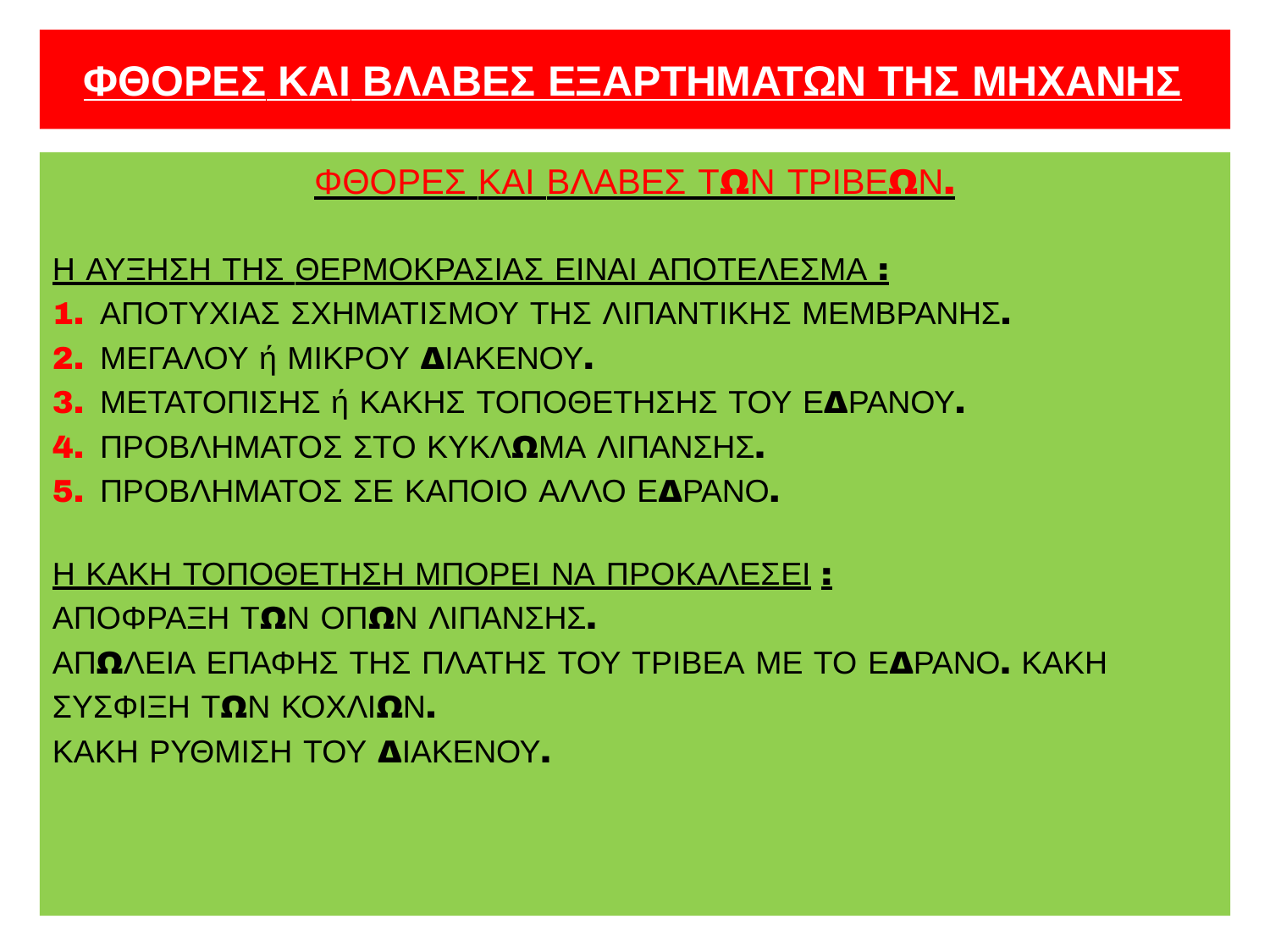

# ΦΘΟΡΕΣ ΚΑΙ ΒΛΑΒΕΣ ΕΞΑΡΤΗΜΑΤΩΝ ΤΗΣ ΜΗΧΑΝΗΣ

ΦΘΟΡΕΣ ΚΑΙ ΒΛΑΒΕΣ ΤΩΝ ΤΡΙΒΕΩΝ.

Η ΑΥΞΗΣΗ ΤΗΣ ΘΕΡΜΟΚΡΑΣΙΑΣ ΕΙΝΑΙ ΑΠΟΤΕΛΕΣΜΑ :
ΑΠΟΤΥΧΙΑΣ ΣΧΗΜΑΤΙΣΜΟΥ ΤΗΣ ΛΙΠΑΝΤΙΚΗΣ ΜΕΜΒΡΑΝΗΣ.
ΜΕΓΑΛΟΥ ή ΜΙΚΡΟΥ ΔΙΑΚΕΝΟΥ.
ΜΕΤΑΤΟΠΙΣΗΣ ή ΚΑΚΗΣ ΤΟΠΟΘΕΤΗΣΗΣ ΤΟΥ ΕΔΡΑΝΟΥ.
ΠΡΟΒΛΗΜΑΤΟΣ ΣΤΟ ΚΥΚΛΩΜΑ ΛΙΠΑΝΣΗΣ.
ΠΡΟΒΛΗΜΑΤΟΣ ΣΕ ΚΑΠΟΙΟ ΑΛΛΟ ΕΔΡΑΝΟ.

Η ΚΑΚΗ ΤΟΠΟΘΕΤΗΣΗ ΜΠΟΡΕΙ ΝΑ ΠΡΟΚΑΛΕΣΕΙ : ΑΠΟΦΡΑΞΗ ΤΩΝ ΟΠΩΝ ΛΙΠΑΝΣΗΣ.
ΑΠΩΛΕΙΑ ΕΠΑΦΗΣ ΤΗΣ ΠΛΑΤΗΣ ΤΟΥ ΤΡΙΒΕΑ ΜΕ ΤΟ ΕΔΡΑΝΟ. ΚΑΚΗ ΣΥΣΦΙΞΗ ΤΩΝ ΚΟΧΛΙΩΝ.
ΚΑΚΗ ΡΥΘΜΙΣΗ ΤΟΥ ΔΙΑΚΕΝΟΥ.